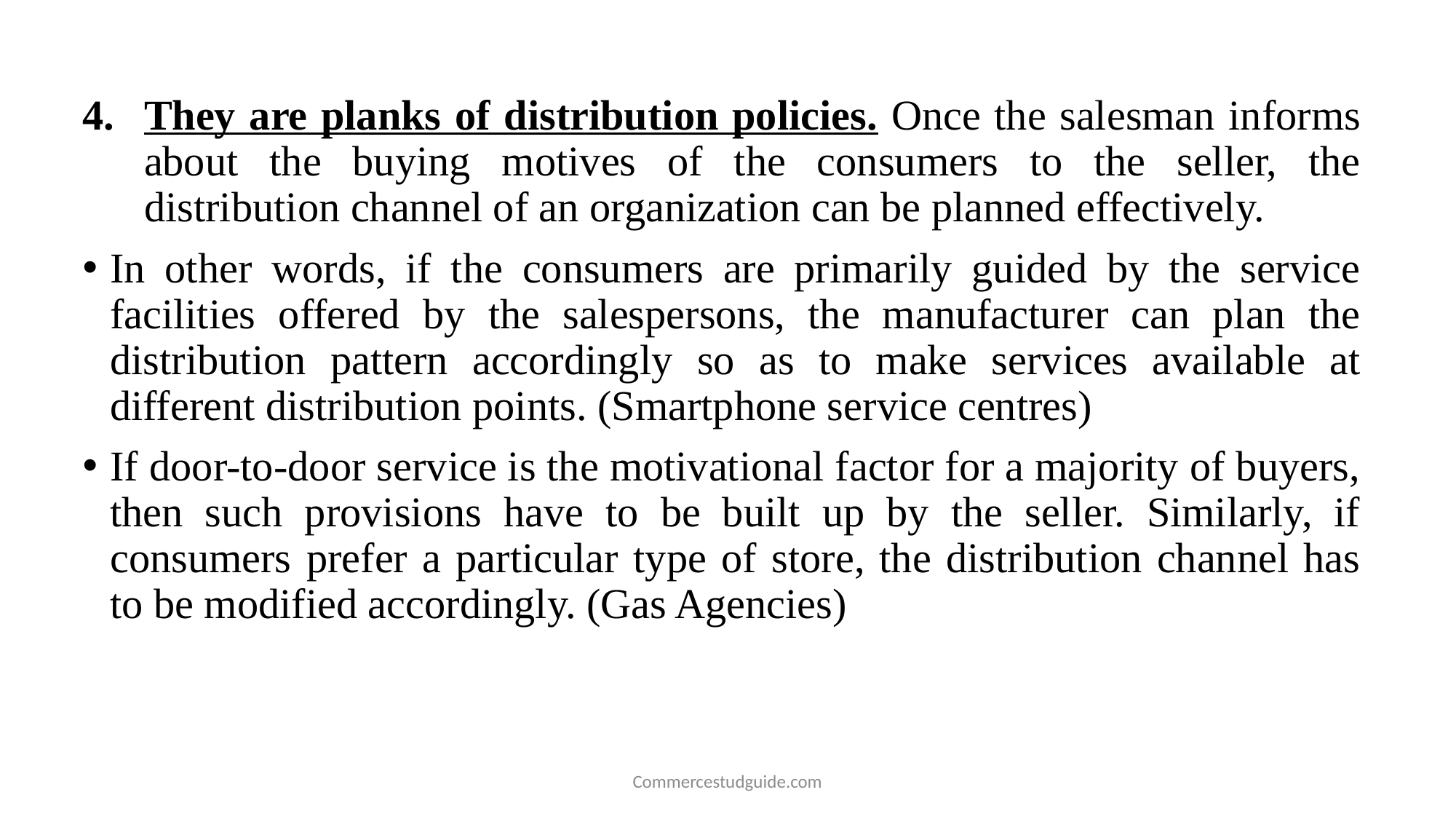

They are planks of distribution policies. Once the salesman informs about the buying motives of the consumers to the seller, the distribution channel of an organization can be planned effectively.
In other words, if the consumers are primarily guided by the service facilities offered by the salespersons, the manufacturer can plan the distribution pattern accordingly so as to make services available at different distribution points. (Smartphone service centres)
If door-to-door service is the motivational factor for a majority of buyers, then such provisions have to be built up by the seller. Similarly, if consumers prefer a particular type of store, the distribution channel has to be modified accordingly. (Gas Agencies)

Commercestudguide.com